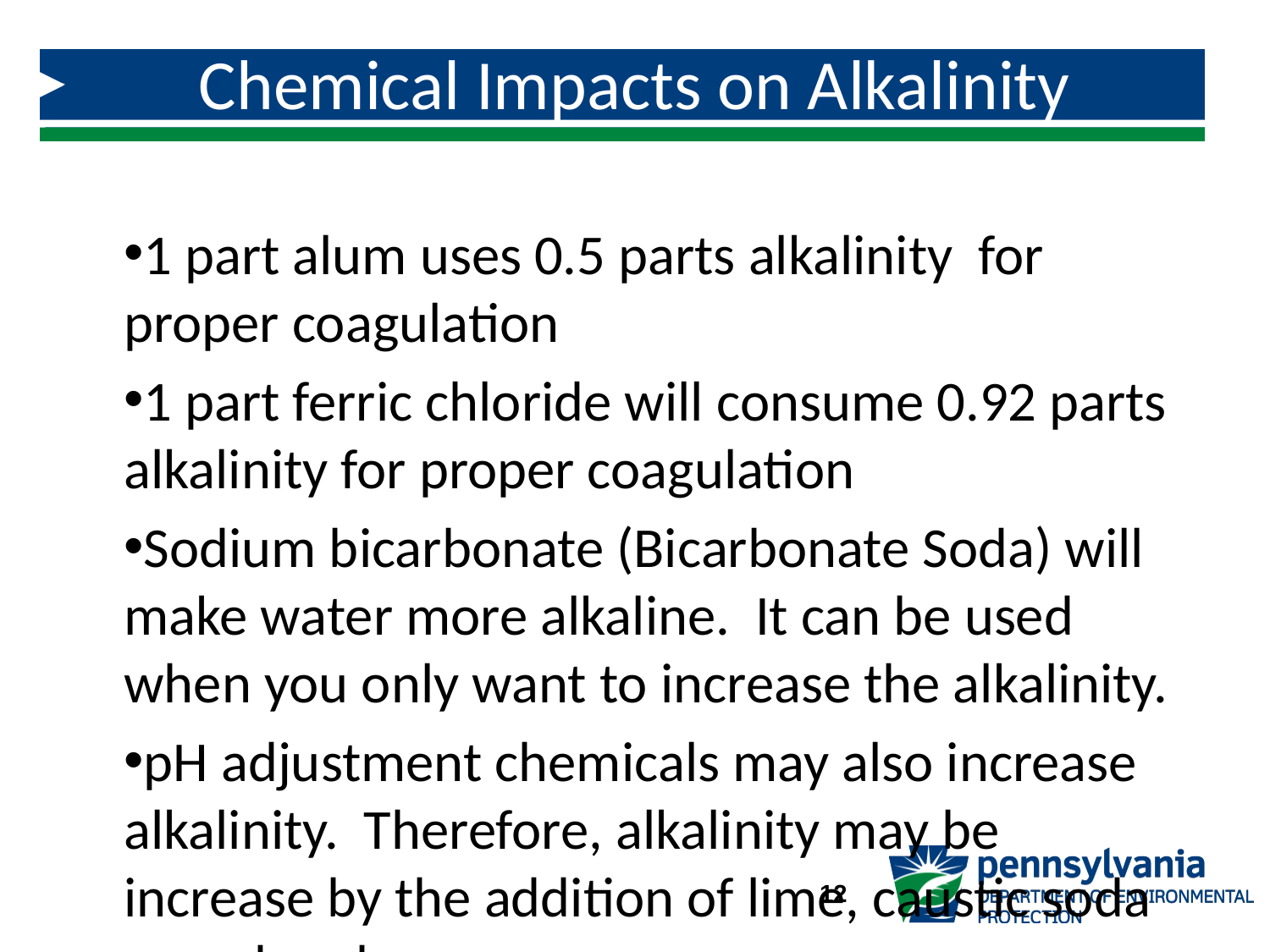

# Chemical Impacts on Alkalinity
1 part alum uses 0.5 parts alkalinity  for proper coagulation
1 part ferric chloride will consume 0.92 parts alkalinity for proper coagulation
Sodium bicarbonate (Bicarbonate Soda) will make water more alkaline.  It can be used when you only want to increase the alkalinity.
pH adjustment chemicals may also increase alkalinity.  Therefore, alkalinity may be increase by the addition of lime, caustic soda or soda ash.
12